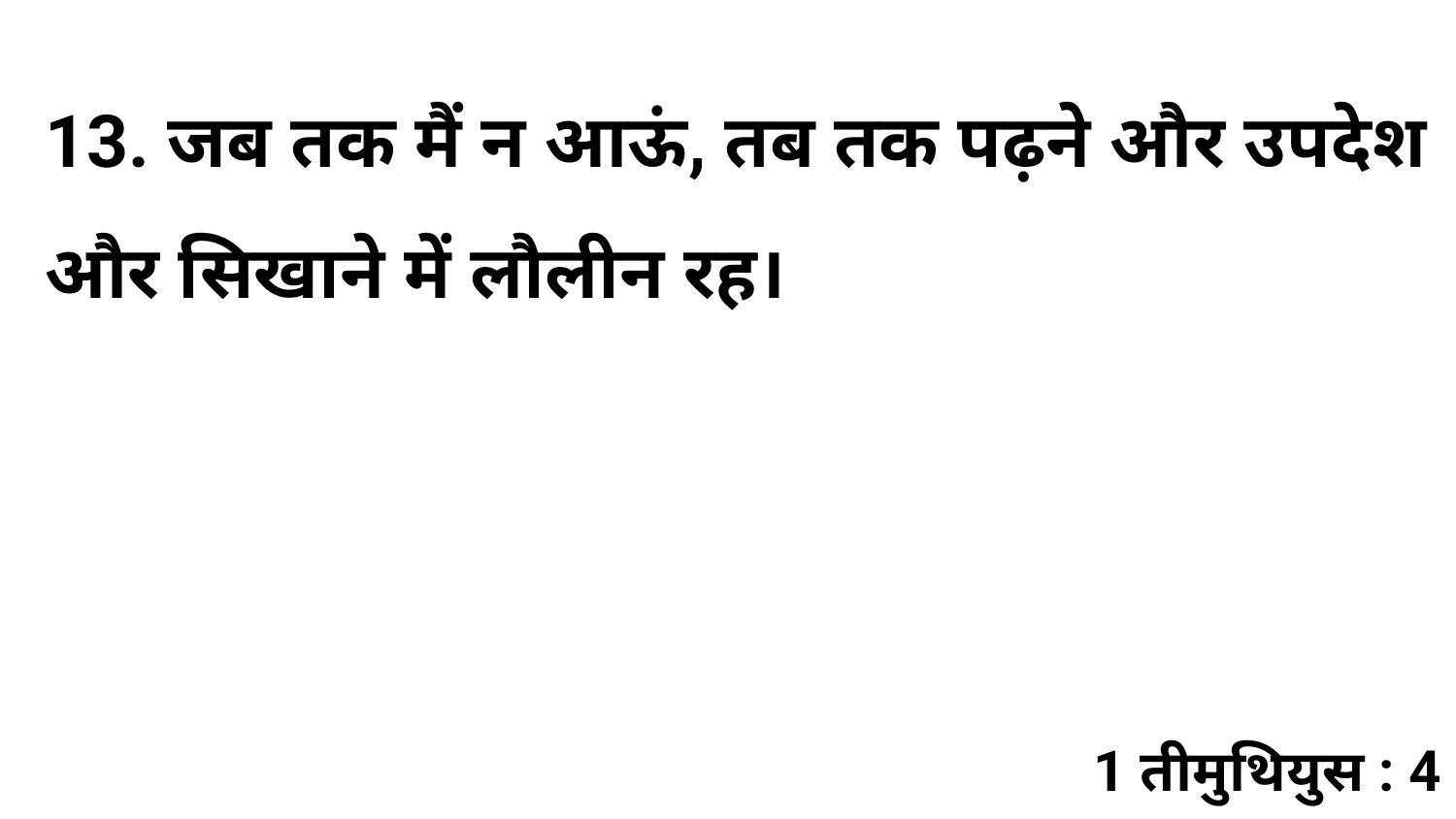

13. जब तक मैं न आऊं, तब तक पढ़ने और उपदेश और सिखाने में लौलीन रह।
1 तीमुथियुस : 4